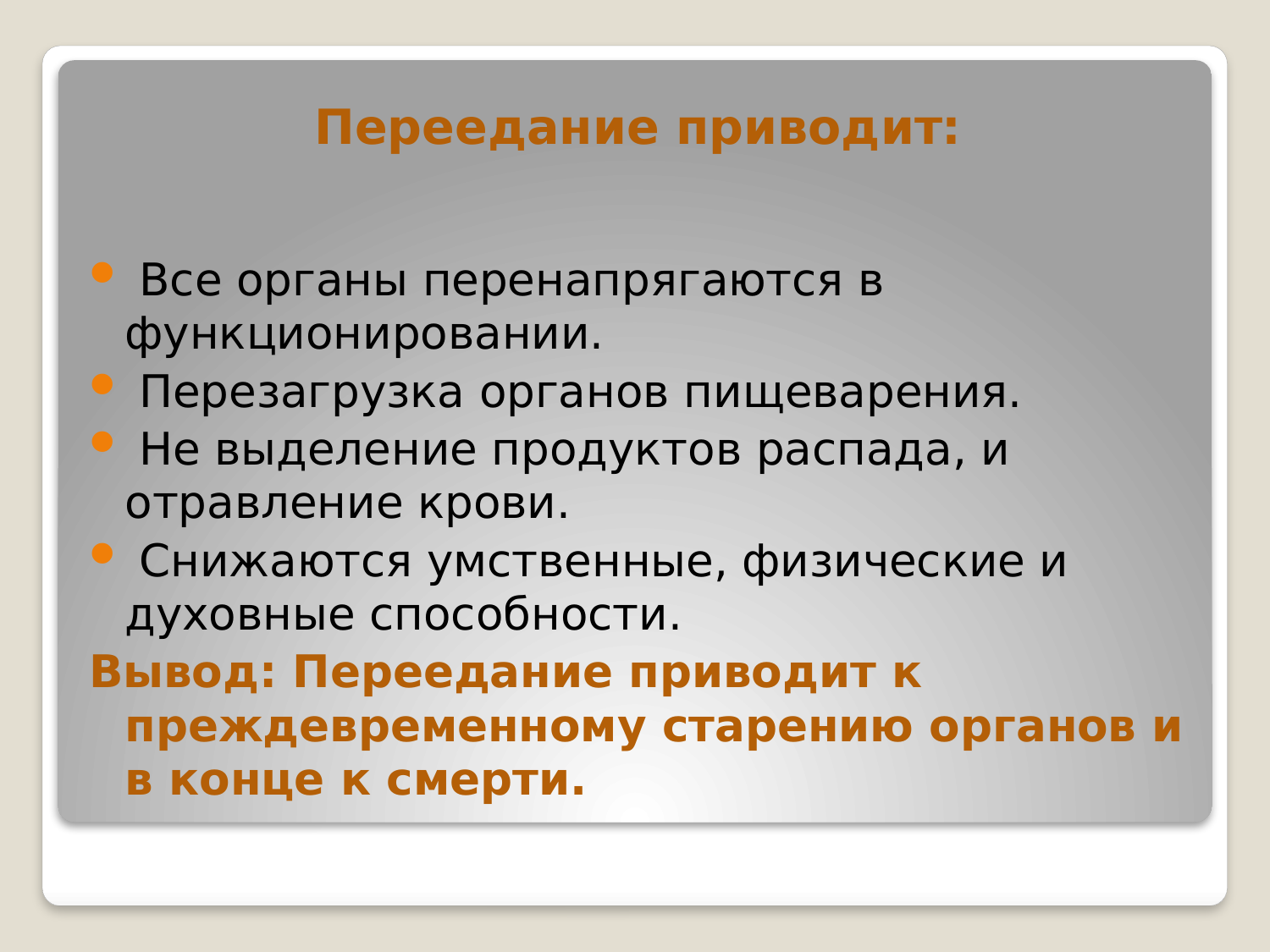

# Переедание приводит:
 Все органы перенапрягаются в функционировании.
 Перезагрузка органов пищеварения.
 Не выделение продуктов распада, и отравление крови.
 Снижаются умственные, физические и духовные способности.
Вывод: Переедание приводит к преждевременному старению органов и в конце к смерти.